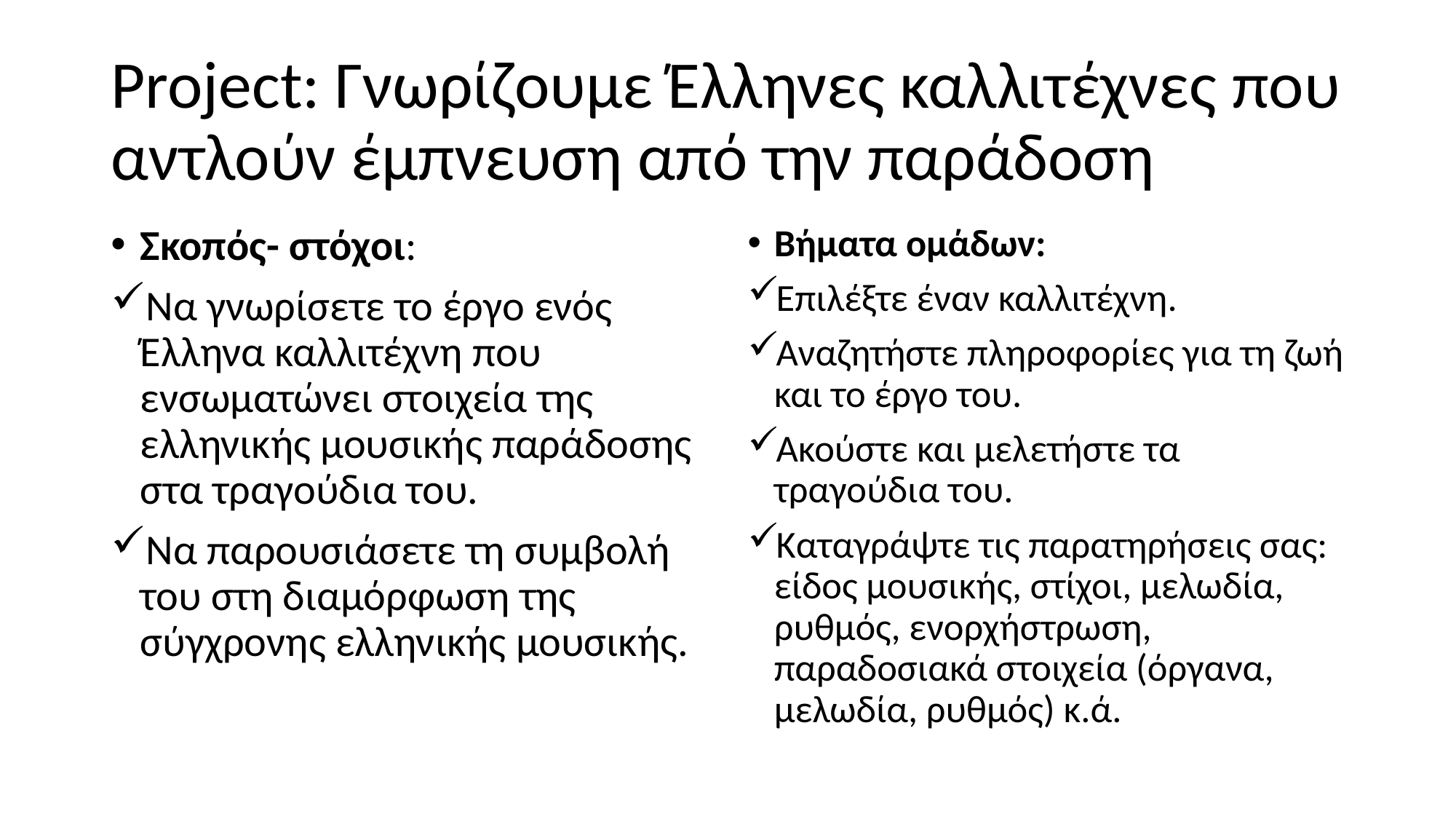

# Project: Γνωρίζουμε Έλληνες καλλιτέχνες που αντλούν έμπνευση από την παράδοση
Σκοπός- στόχοι:
Να γνωρίσετε το έργο ενός Έλληνα καλλιτέχνη που ενσωματώνει στοιχεία της ελληνικής μουσικής παράδοσης στα τραγούδια του.
Να παρουσιάσετε τη συμβολή του στη διαμόρφωση της σύγχρονης ελληνικής μουσικής.
Βήματα ομάδων:
Επιλέξτε έναν καλλιτέχνη.
Αναζητήστε πληροφορίες για τη ζωή και το έργο του.
Ακούστε και μελετήστε τα τραγούδια του.
Καταγράψτε τις παρατηρήσεις σας: είδος μουσικής, στίχοι, μελωδία, ρυθμός, ενορχήστρωση,  παραδοσιακά στοιχεία (όργανα, μελωδία, ρυθμός) κ.ά.